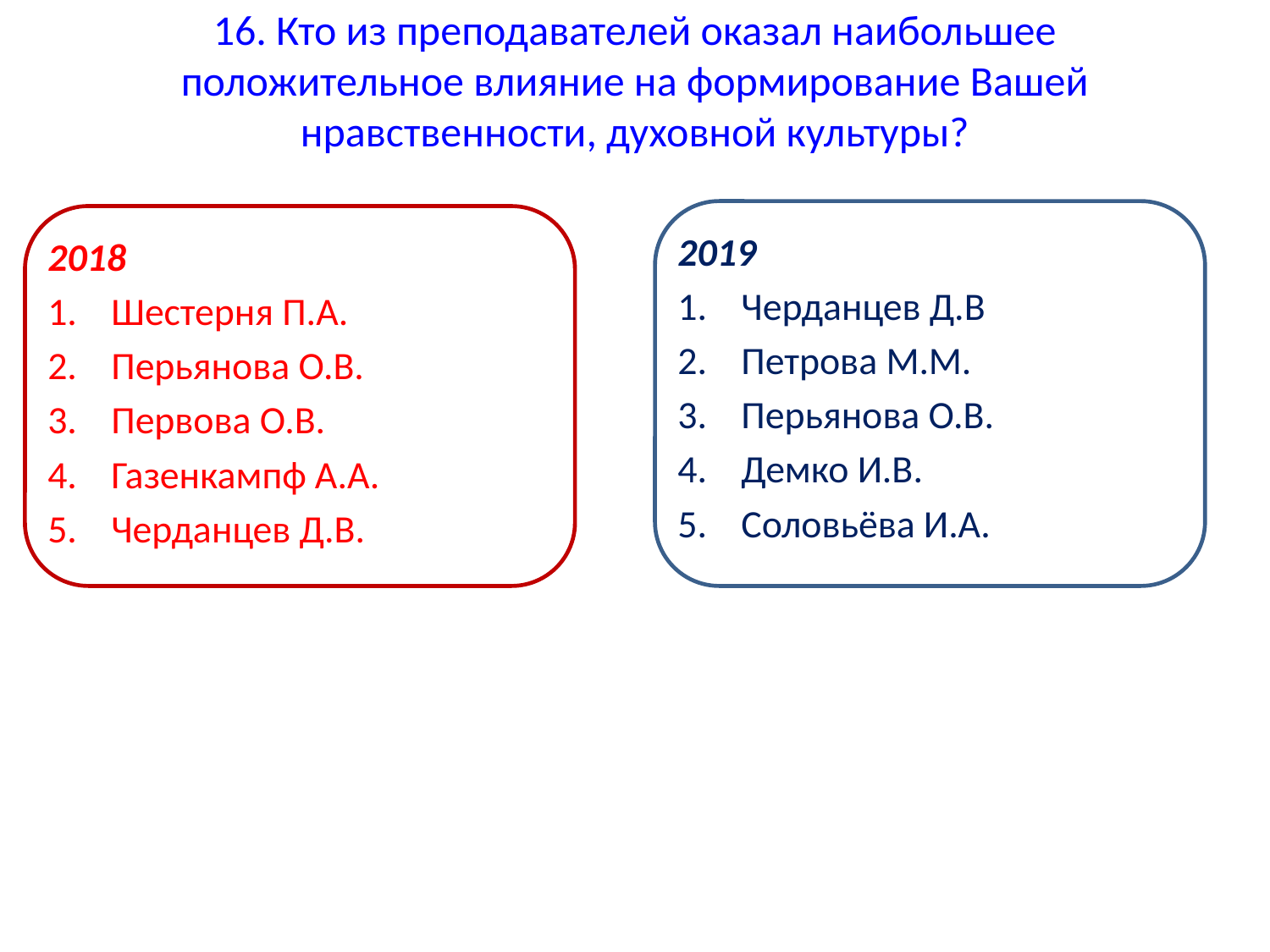

# 16. Кто из преподавателей оказал наибольшее положительное влияние на формирование Вашей нравственности, духовной культуры?

2019
Черданцев Д.В
Петрова М.М.
Перьянова О.В.
Демко И.В.
Соловьёва И.А.

2018
Шестерня П.А.
Перьянова О.В.
Первова О.В.
Газенкампф А.А.
Черданцев Д.В.